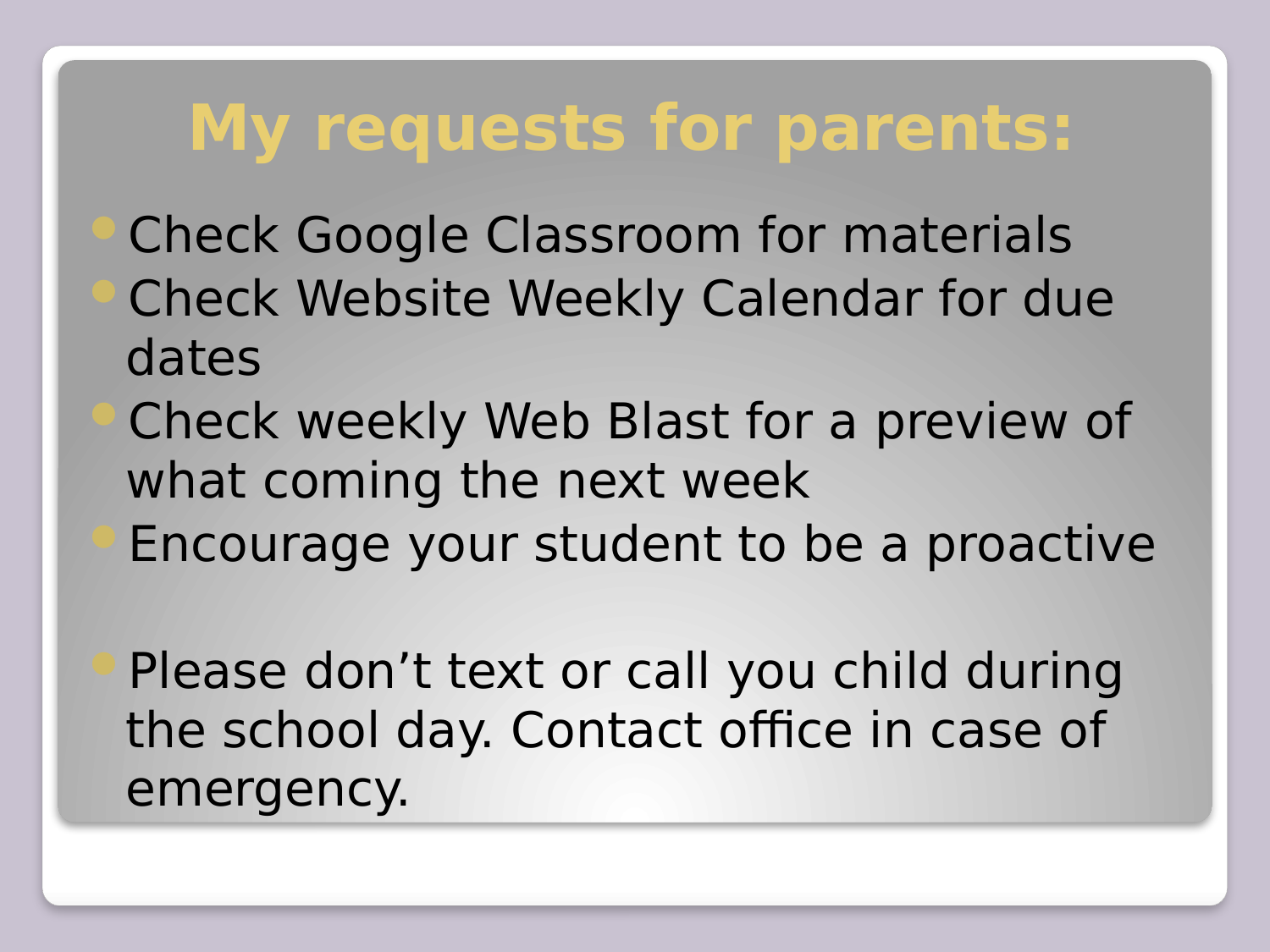

# My requests for parents:
Check Google Classroom for materials
Check Website Weekly Calendar for due dates
Check weekly Web Blast for a preview of what coming the next week
Encourage your student to be a proactive

Please don’t text or call you child during the school day. Contact office in case of emergency.